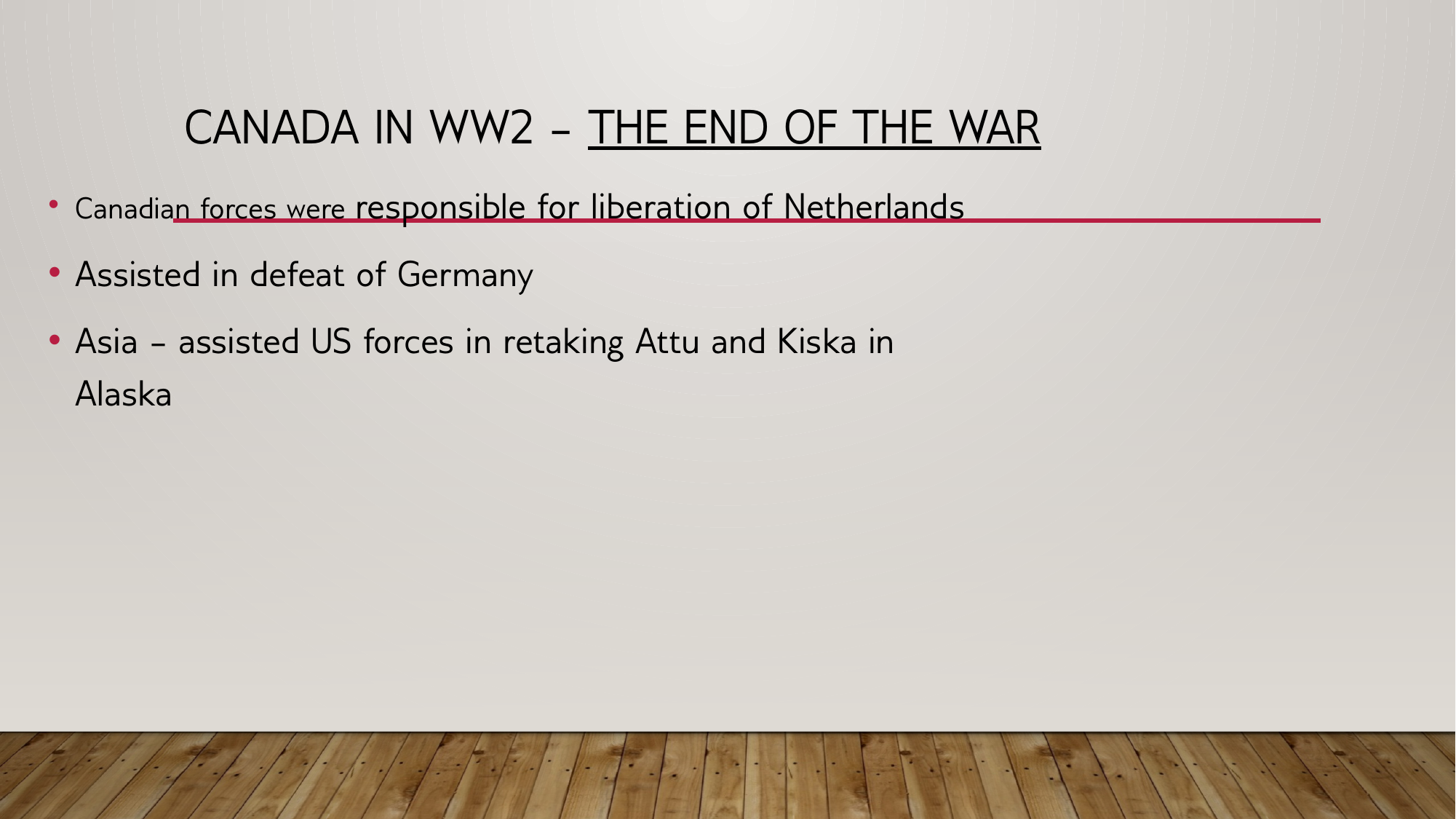

# Canada IN WW2 – The End of the War
Canadian forces were responsible for liberation of Netherlands
Assisted in defeat of Germany
Asia – assisted US forces in retaking Attu and Kiska in Alaska